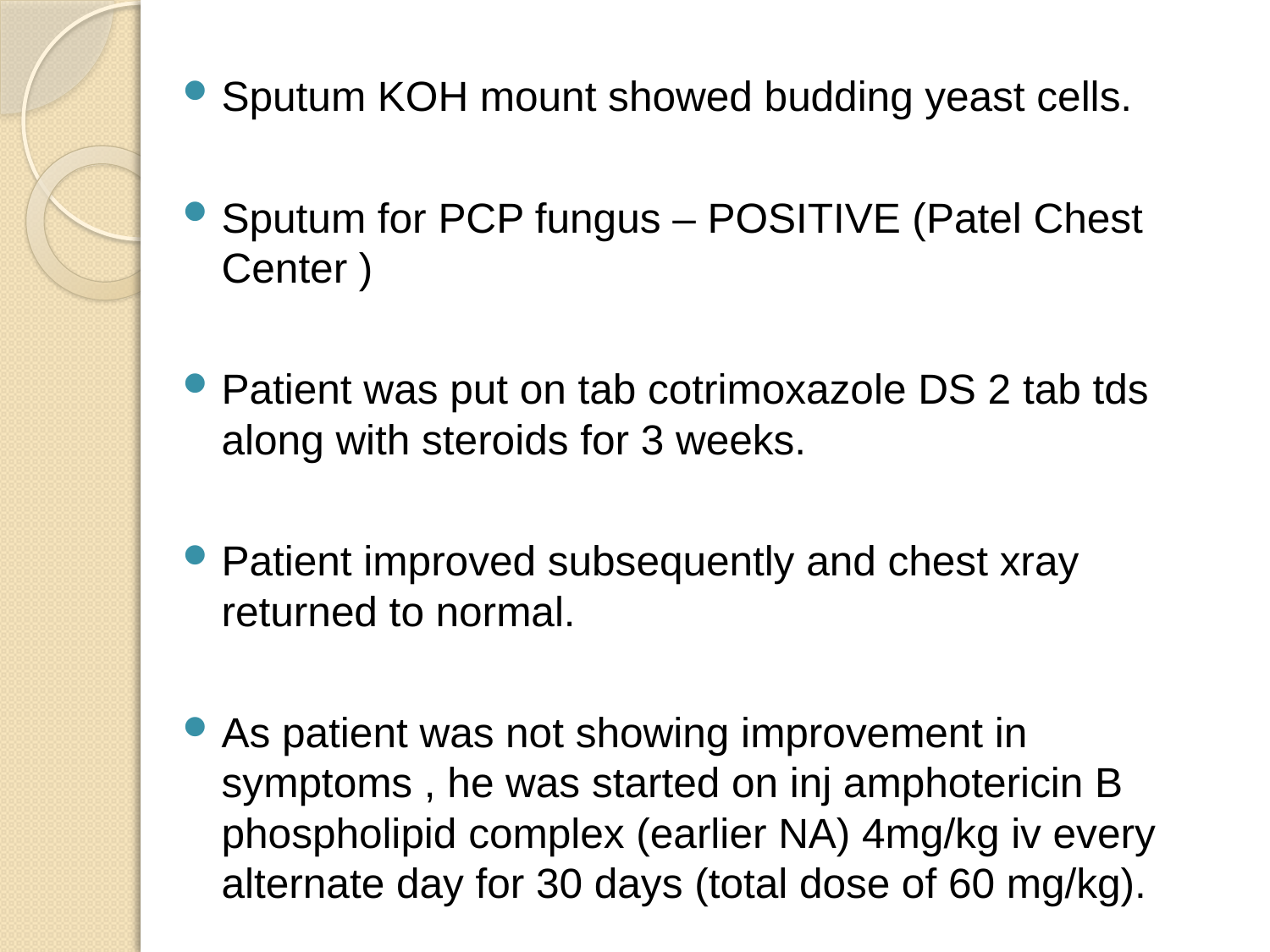

#
Sputum KOH mount showed budding yeast cells.

Sputum for PCP fungus – POSITIVE (Patel Chest Center )

Patient was put on tab cotrimoxazole DS 2 tab tds along with steroids for 3 weeks.

Patient improved subsequently and chest xray returned to normal.

As patient was not showing improvement in symptoms , he was started on inj amphotericin B phospholipid complex (earlier NA) 4mg/kg iv every alternate day for 30 days (total dose of 60 mg/kg).